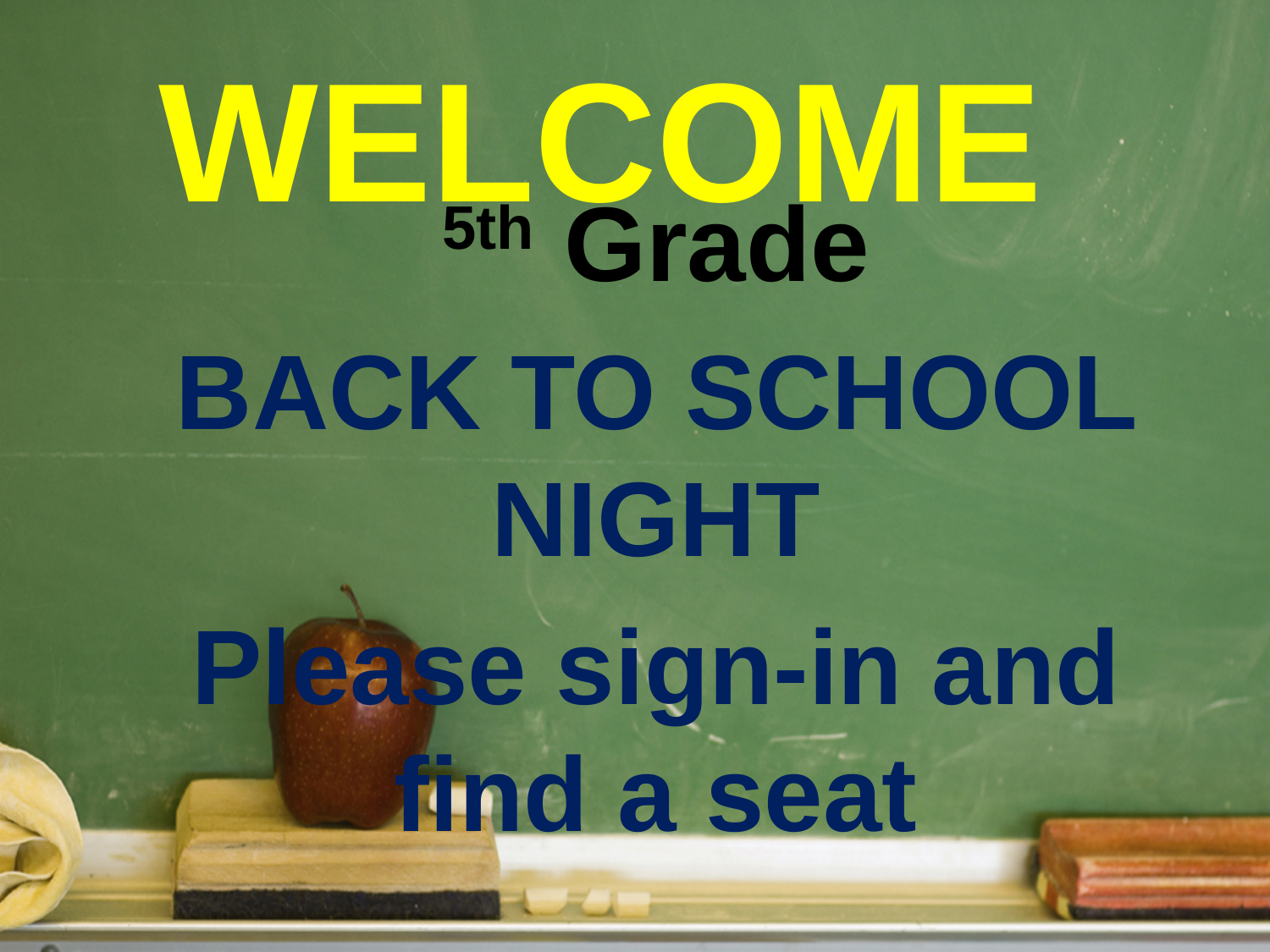

# WELCOME
5th Grade
BACK TO SCHOOL NIGHT
Please sign-in and find a seat